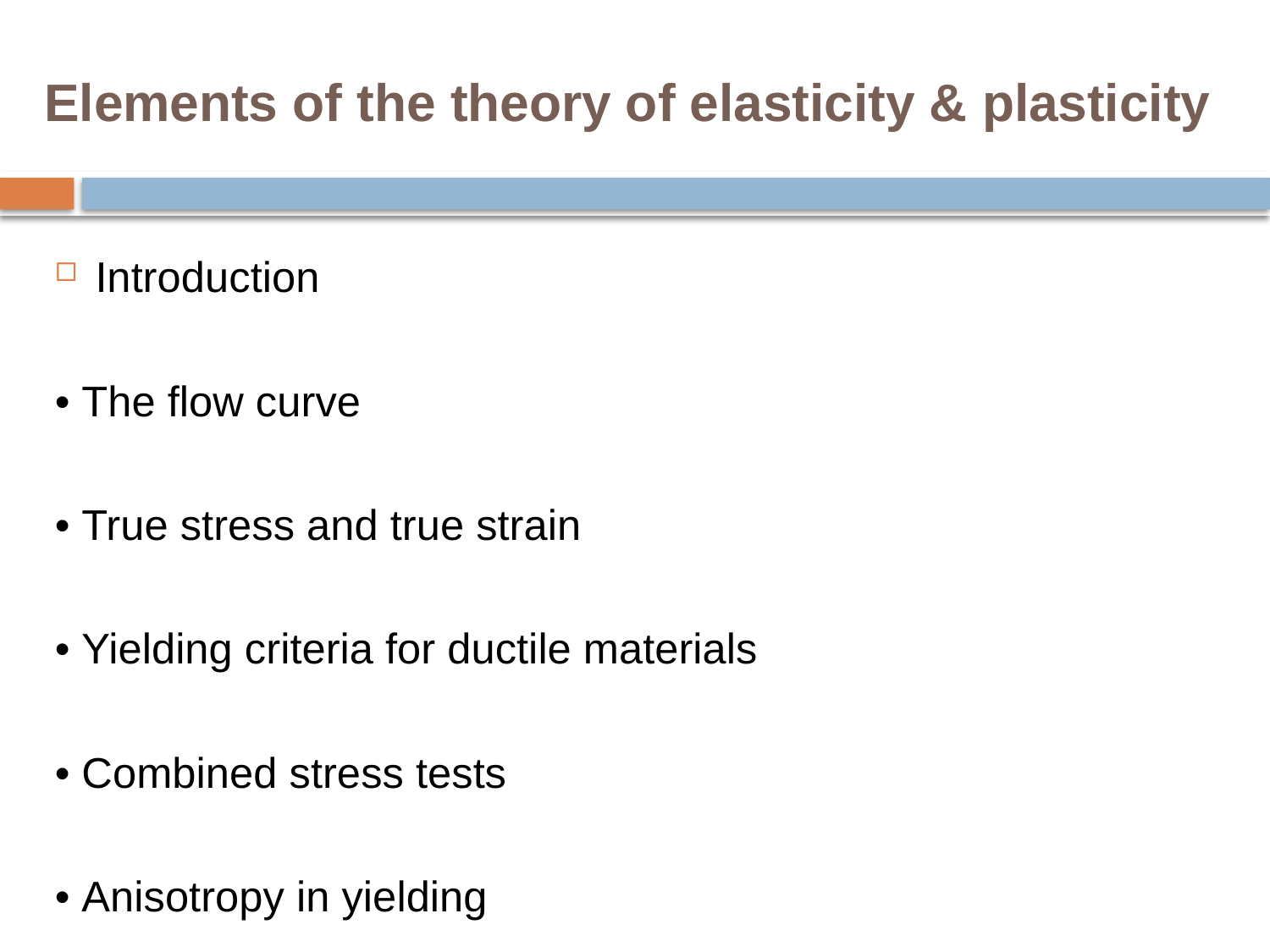

# Elements of the theory of elasticity & plasticity
Introduction

• The flow curve

• True stress and true strain

• Yielding criteria for ductile materials

• Combined stress tests

• Anisotropy in yielding